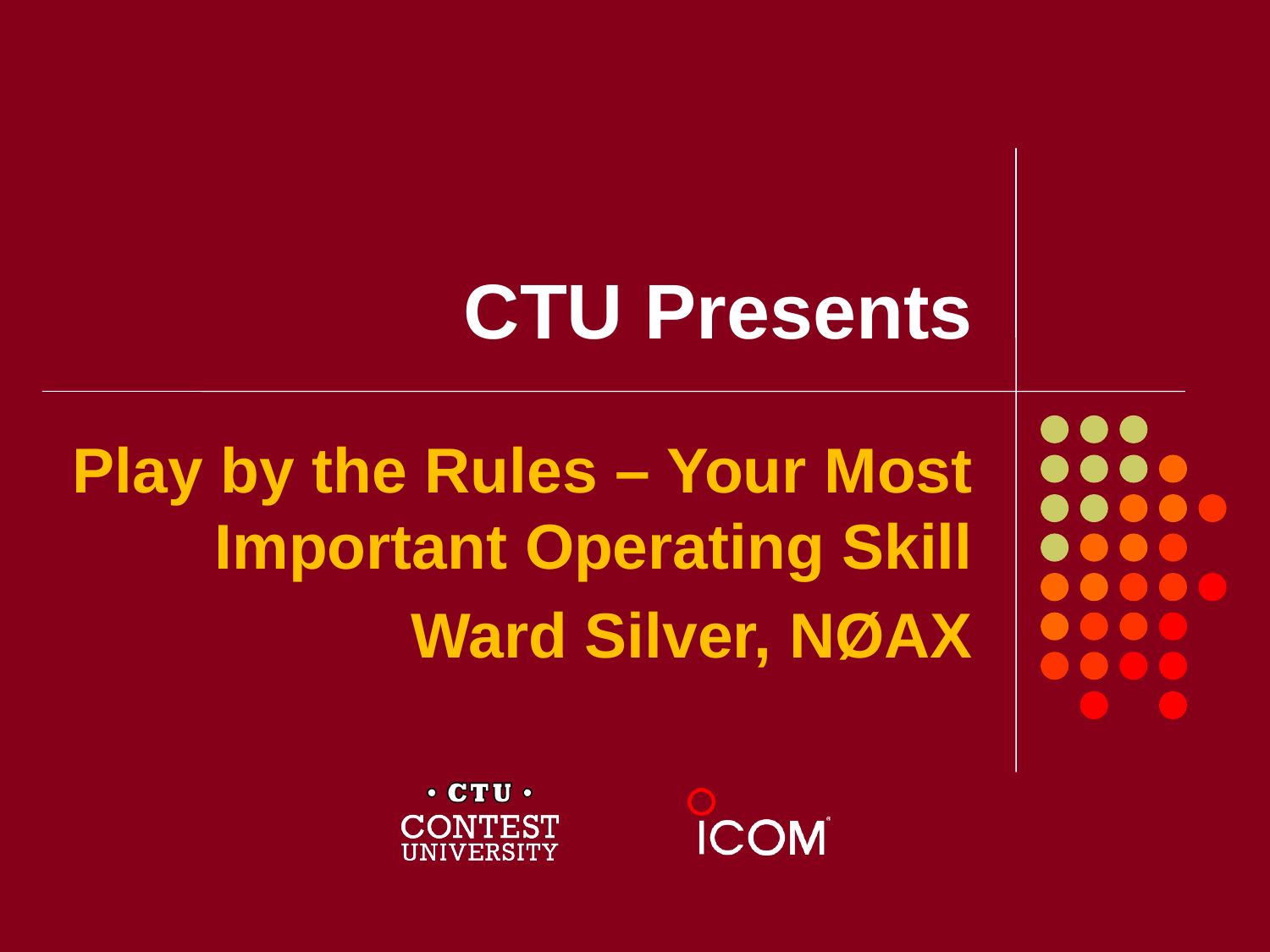

# CTU Presents
Play by the Rules – Your Most Important Operating Skill
Ward Silver, NØAX